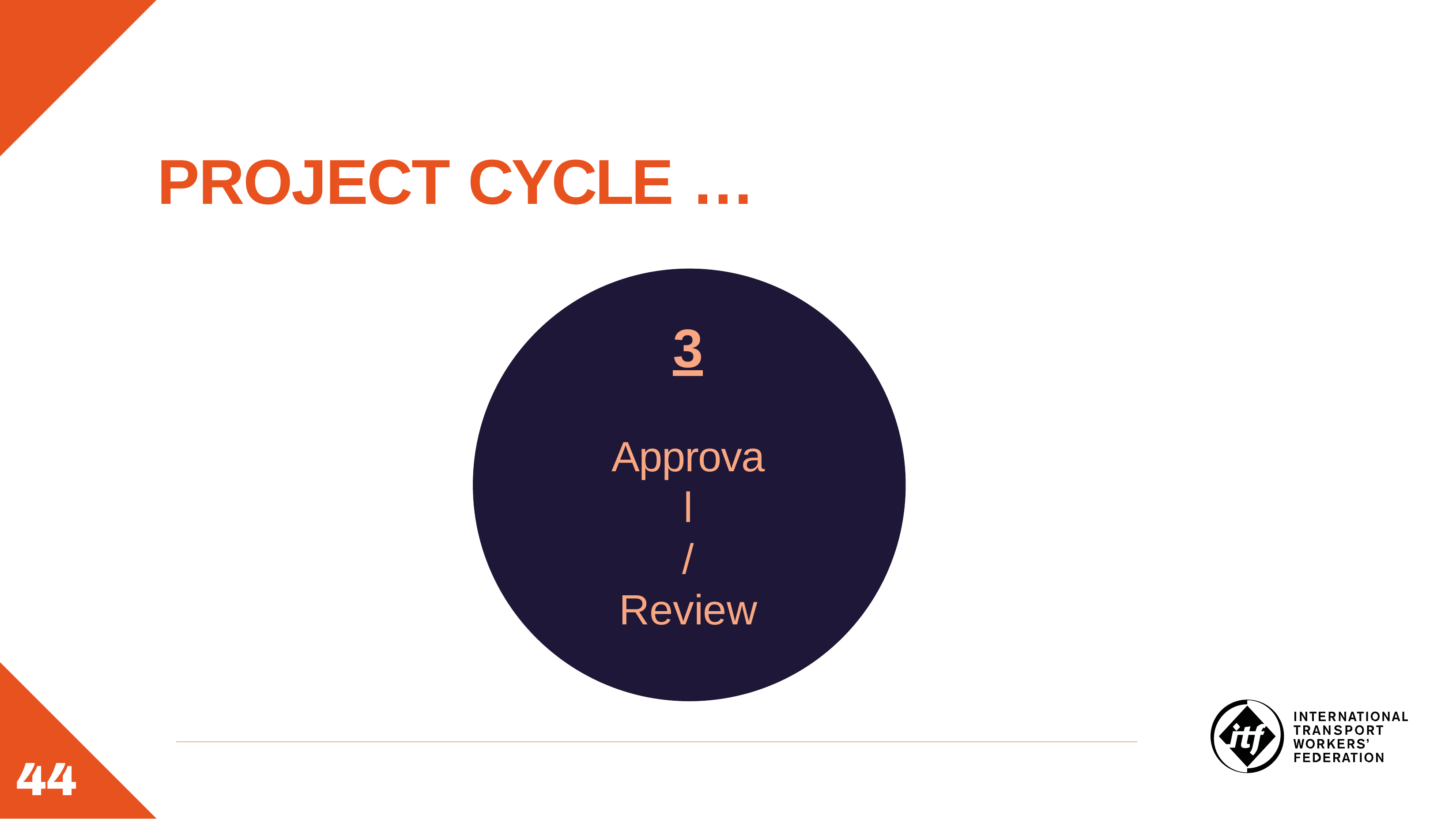

# PROJECT CYCLE …

3
Approval
/ Review

44